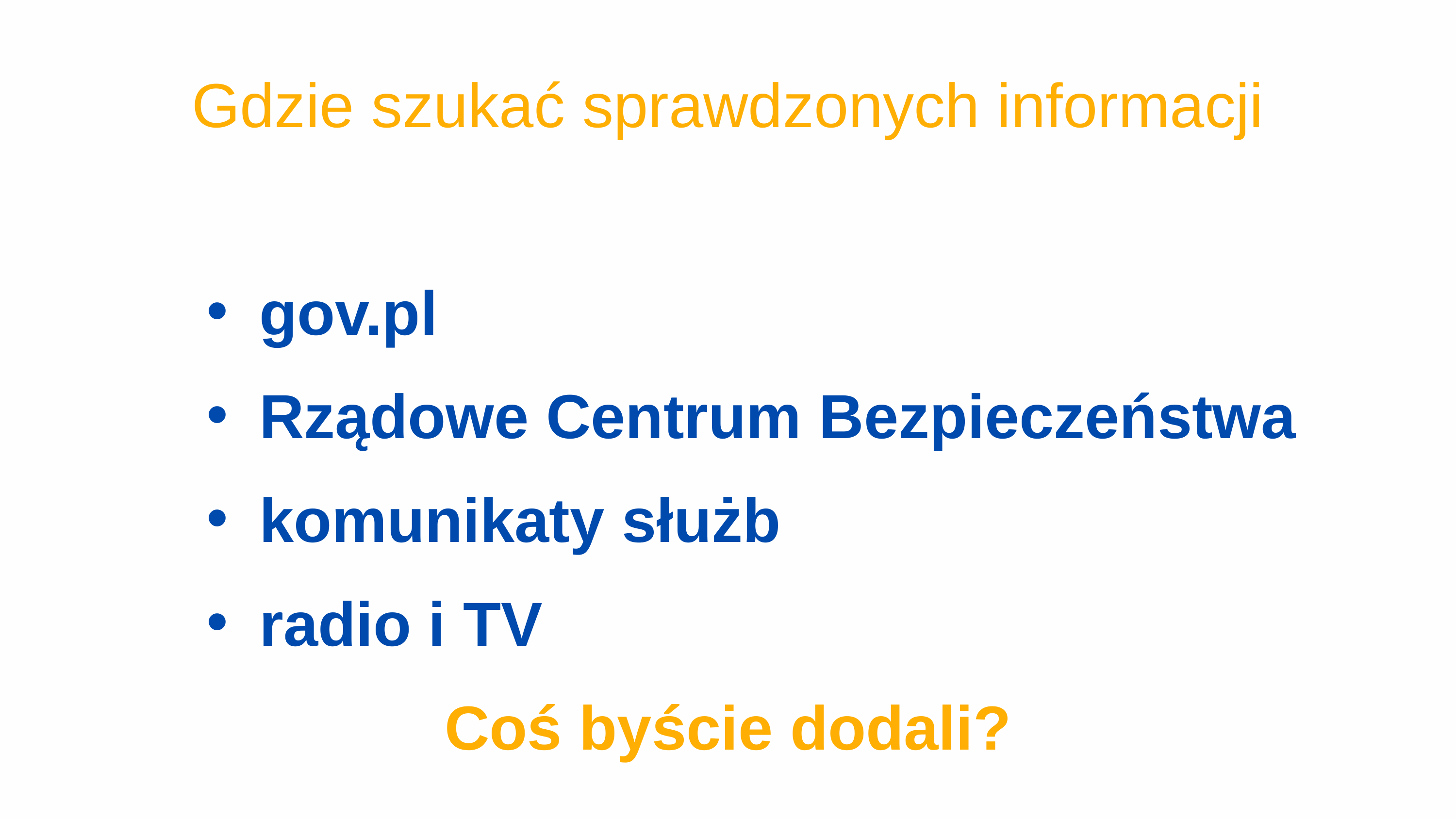

Gdzie szukać sprawdzonych informacji

gov.pl
Rządowe Centrum Bezpieczeństwa
komunikaty służb
radio i TV
Coś byście dodali?